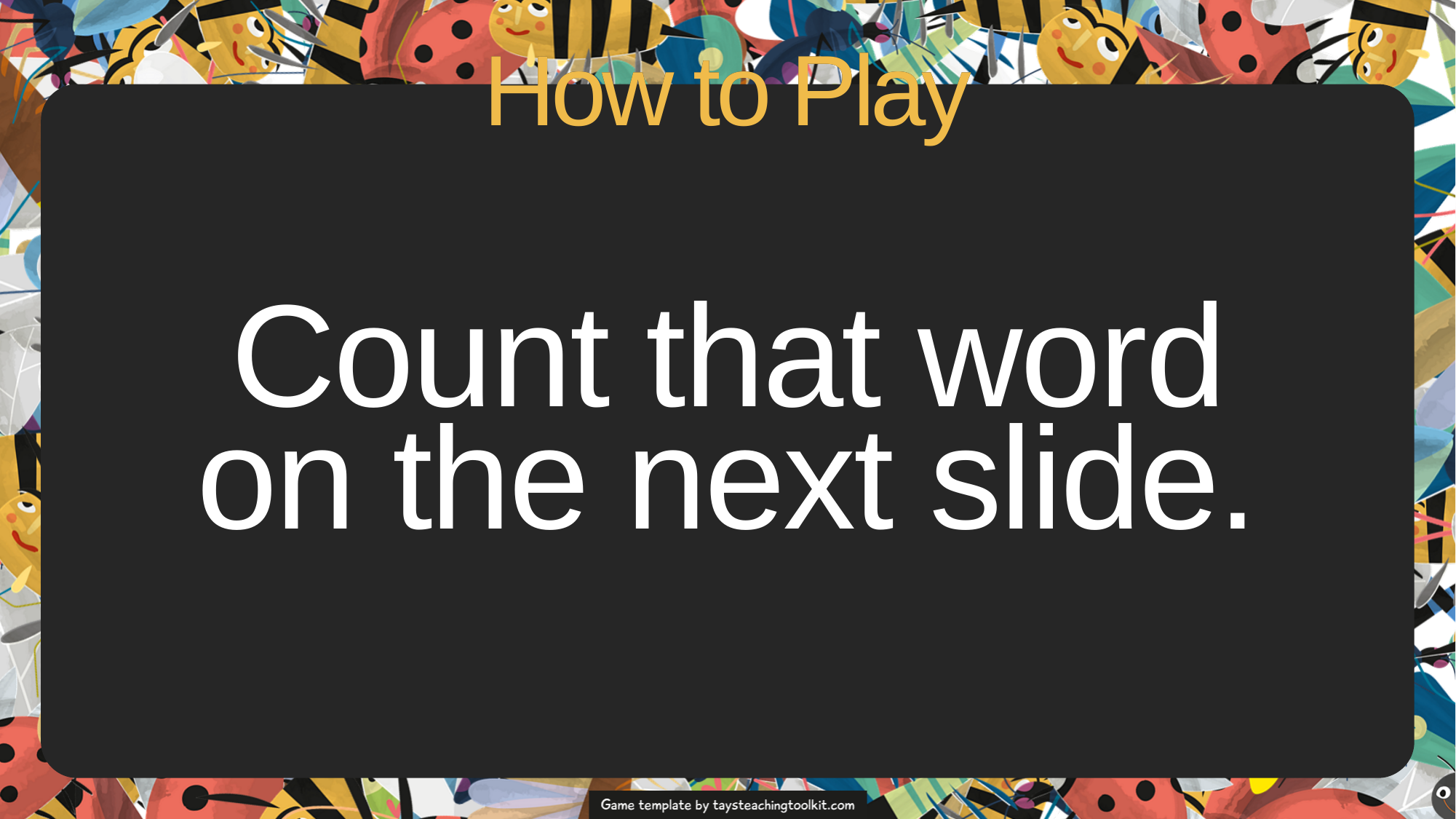

How to Play
How to Play

Count that word on the next slide.